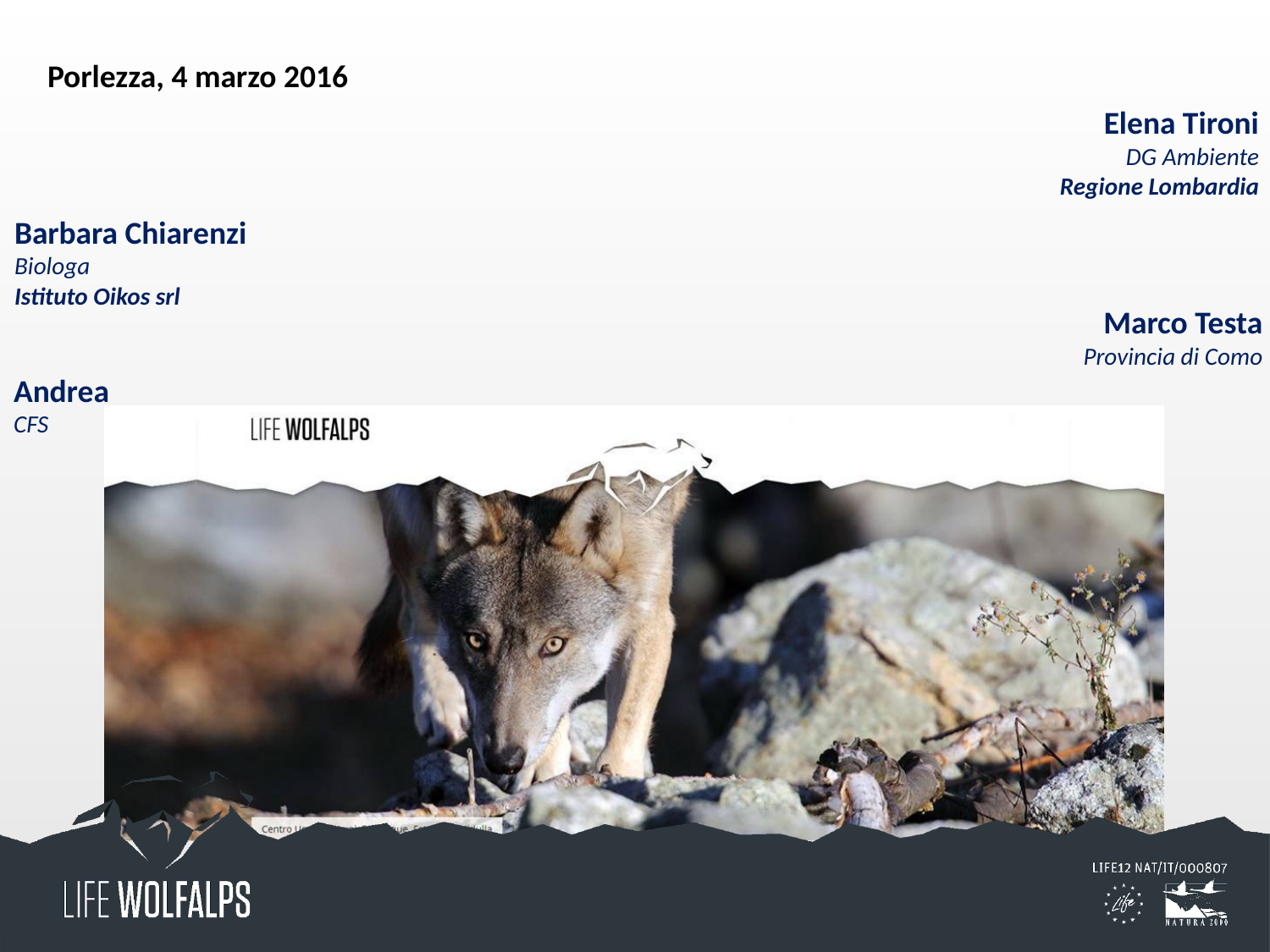

Porlezza, 4 marzo 2016
Elena Tironi
DG Ambiente
Regione Lombardia
Barbara Chiarenzi
Biologa
Istituto Oikos srl
Marco Testa
Provincia di Como
Andrea
CFS